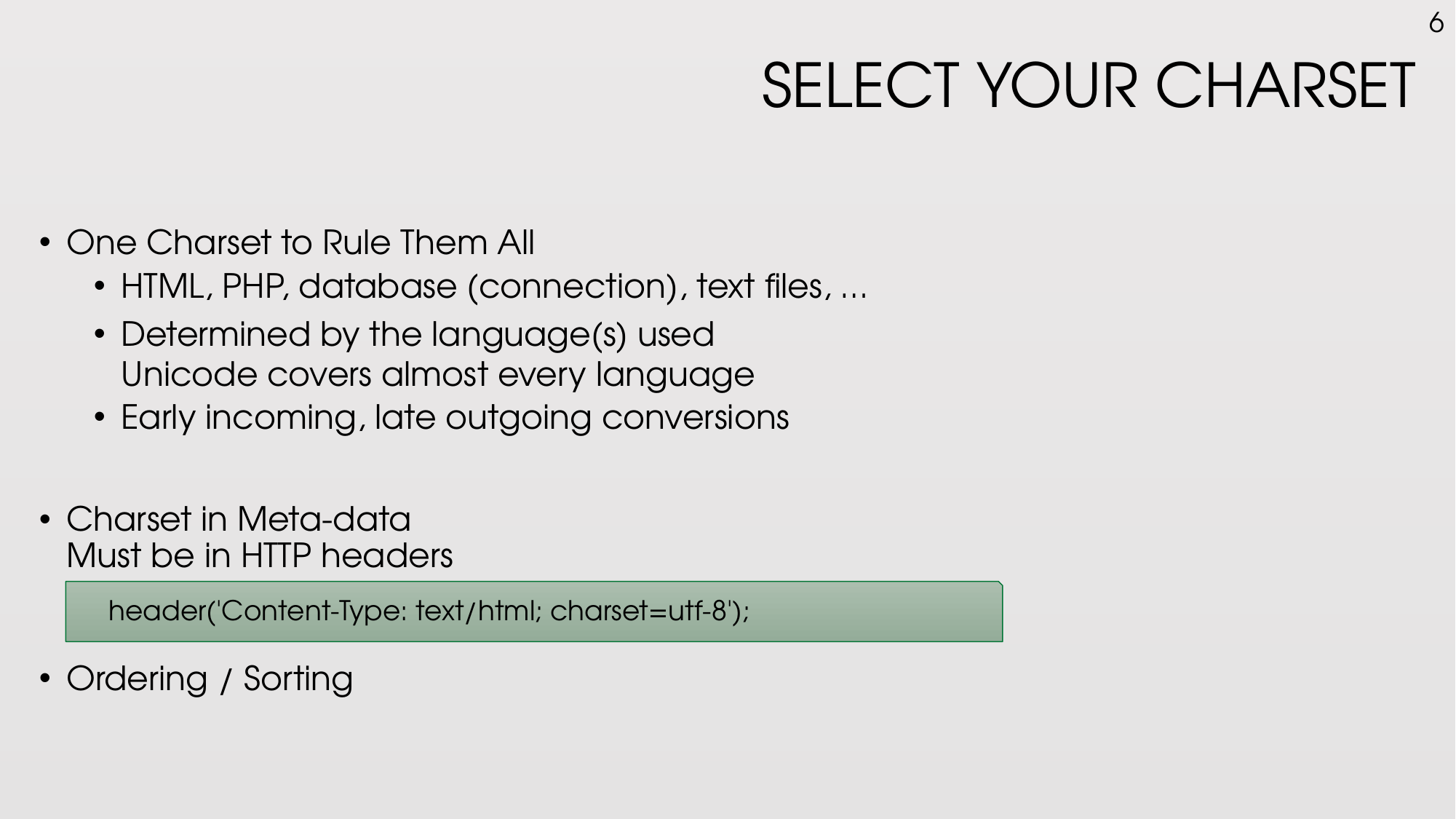

6
# Select Your Charset
One Charset to Rule Them All
HTML, PHP, database (connection), text files, …
Determined by the language(s) used
Unicode covers almost every language
Early incoming, late outgoing conversions

Charset in Meta-data
Must be in HTTP headers
Ordering / Sorting
header('Content-Type: text/html; charset=utf-8');